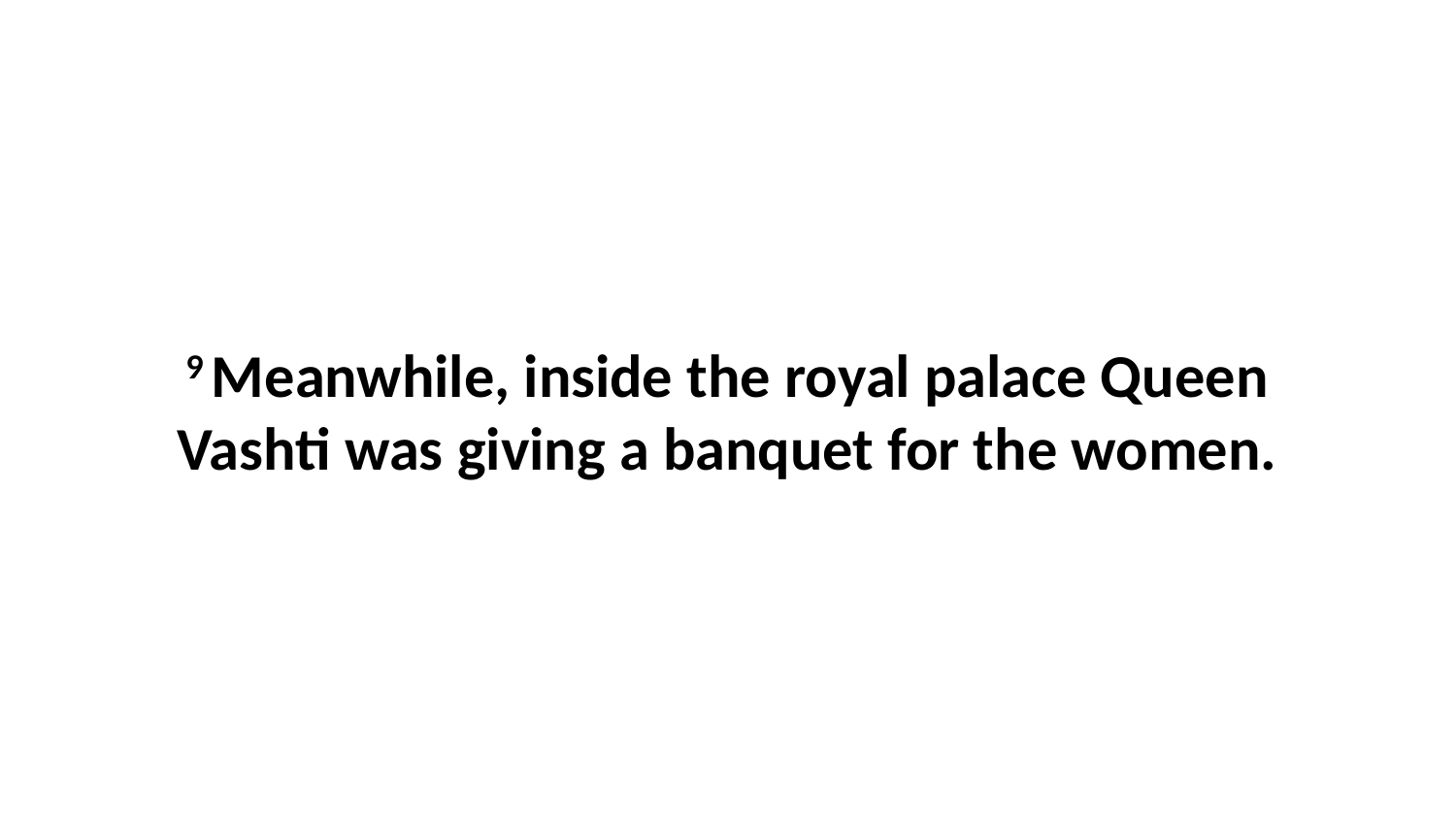

9 Meanwhile, inside the royal palace Queen Vashti was giving a banquet for the women.